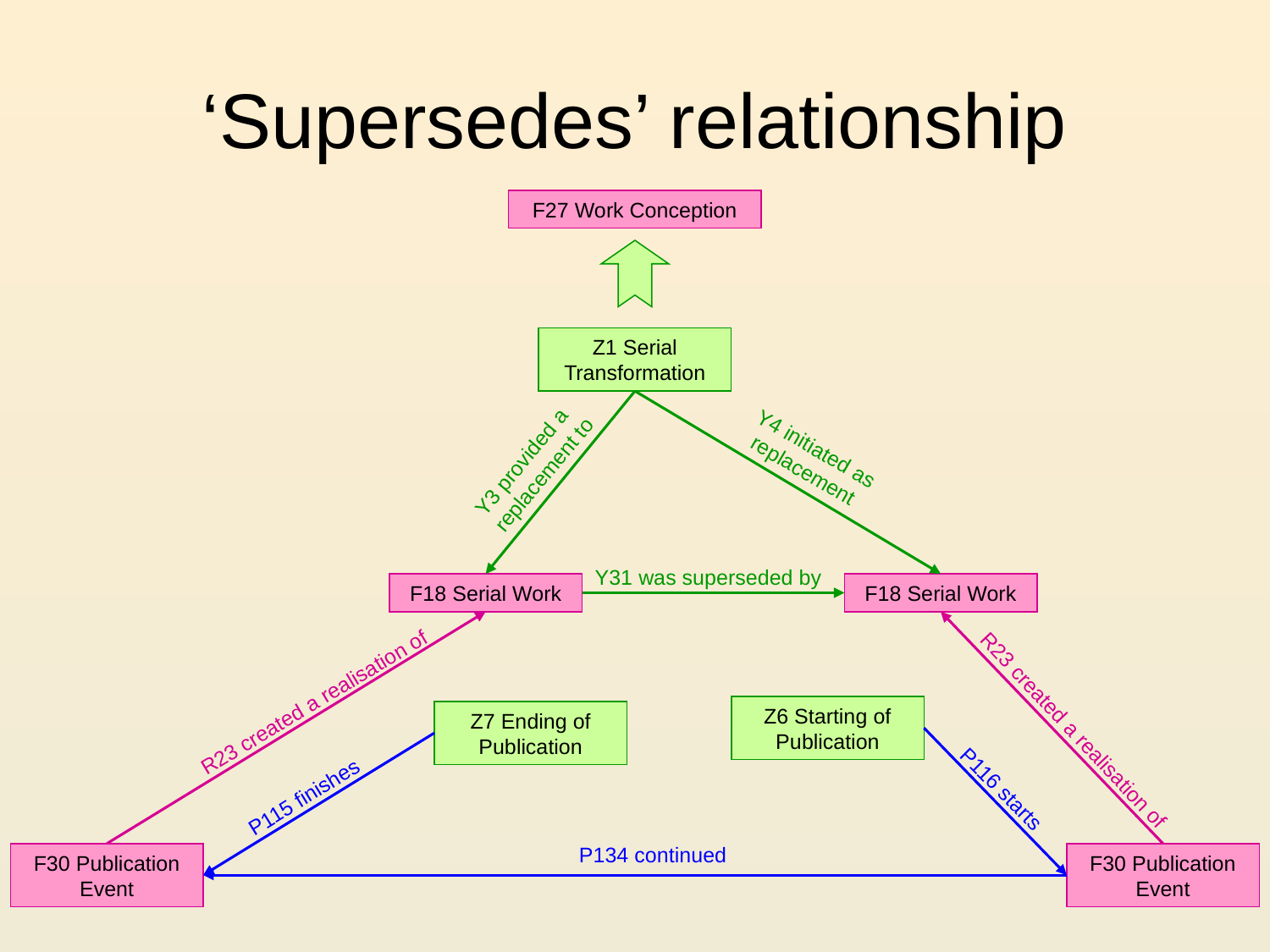

# ‘Supersedes’ relationship
F27 Work Conception

Z1 Serial Transformation
Y4 initiated as
replacement
Y3 provided a
replacement to
Y31 was superseded by
F18 Serial Work
F18 Serial Work
R23 created a realisation of
Z6 Starting of Publication
Z7 Ending of Publication
R23 created a realisation of
P116 starts
P115 finishes
P134 continued
F30 Publication
Event
F30 Publication
Event